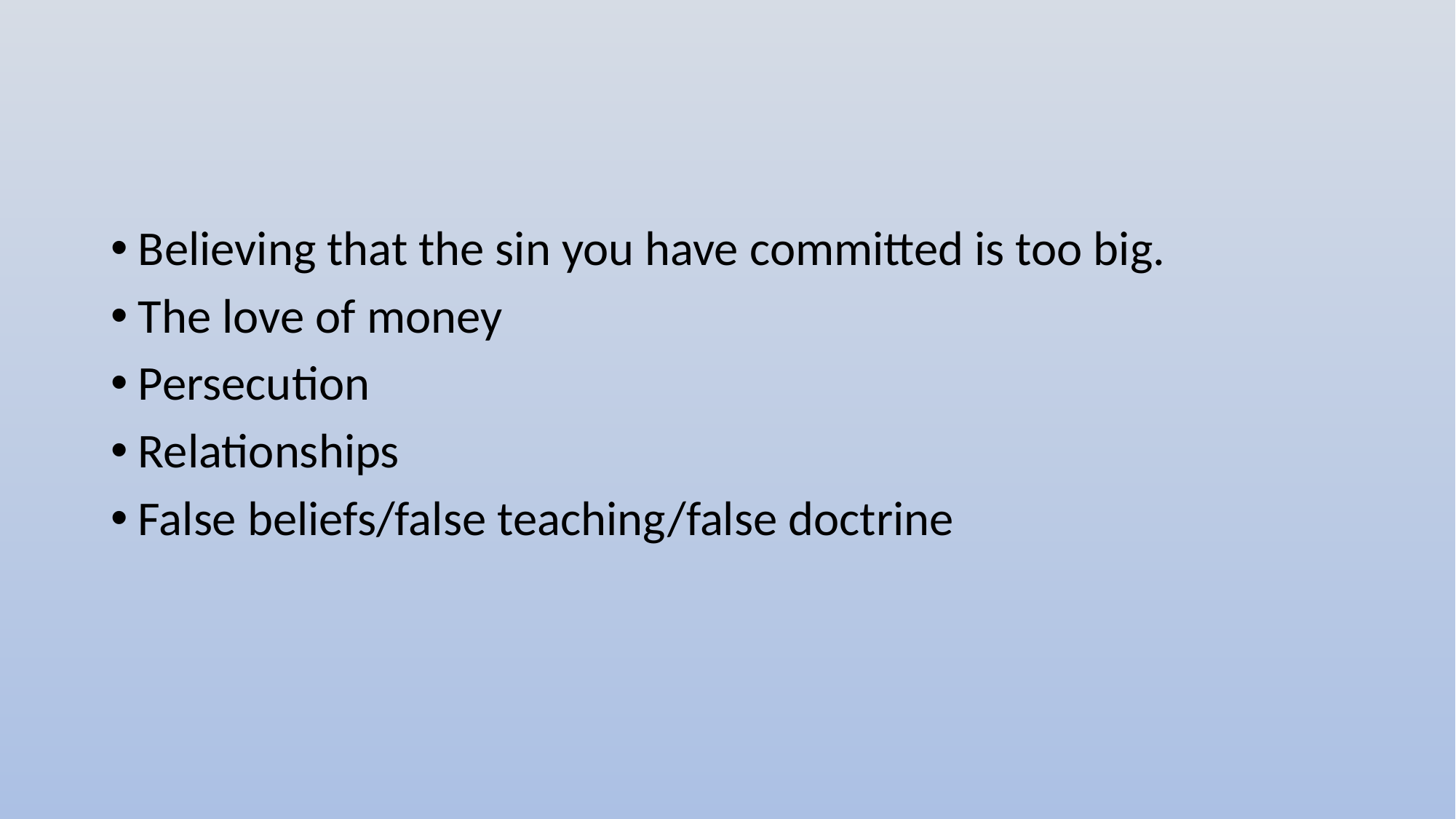

#
Believing that the sin you have committed is too big.
The love of money
Persecution
Relationships
False beliefs/false teaching/false doctrine